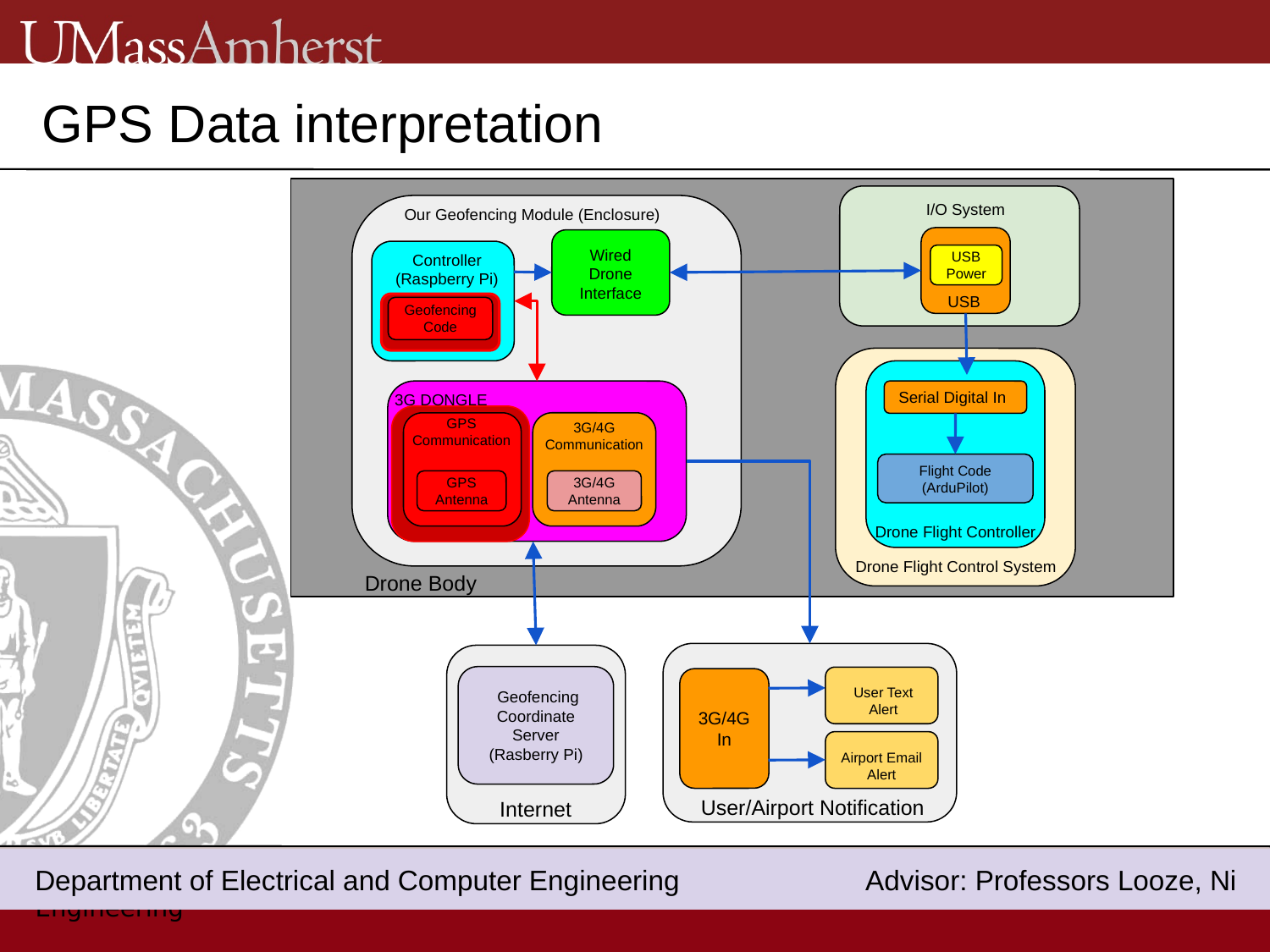

GPS Data interpretation

I/O System
Our Geofencing Module (Enclosure)

Wired Drone Interface
Controller (Raspberry Pi)

USB Power
USB

Geofencing Code

  3G DONGLE

Serial Digital In
GPS Communication
3G/4G Communication

GPS In Subsystem

Flight Code (ArduPilot)
3G/4G Antenna
GPS Antenna
Drone Flight Controller

Drone Flight Control System
Drone Body

 Geofencing Coordinate Server (Rasberry Pi)

3G/4G In
User Text Alert
3G/4G Antenna

Airport Email Alert
User/Airport Notification
 Internet

   Department of Electrical and Computer Engineering                               Advisor: Professor Looze

   Department of Electrical and Computer Engineering                        Advisor: Professors Looze, Ni